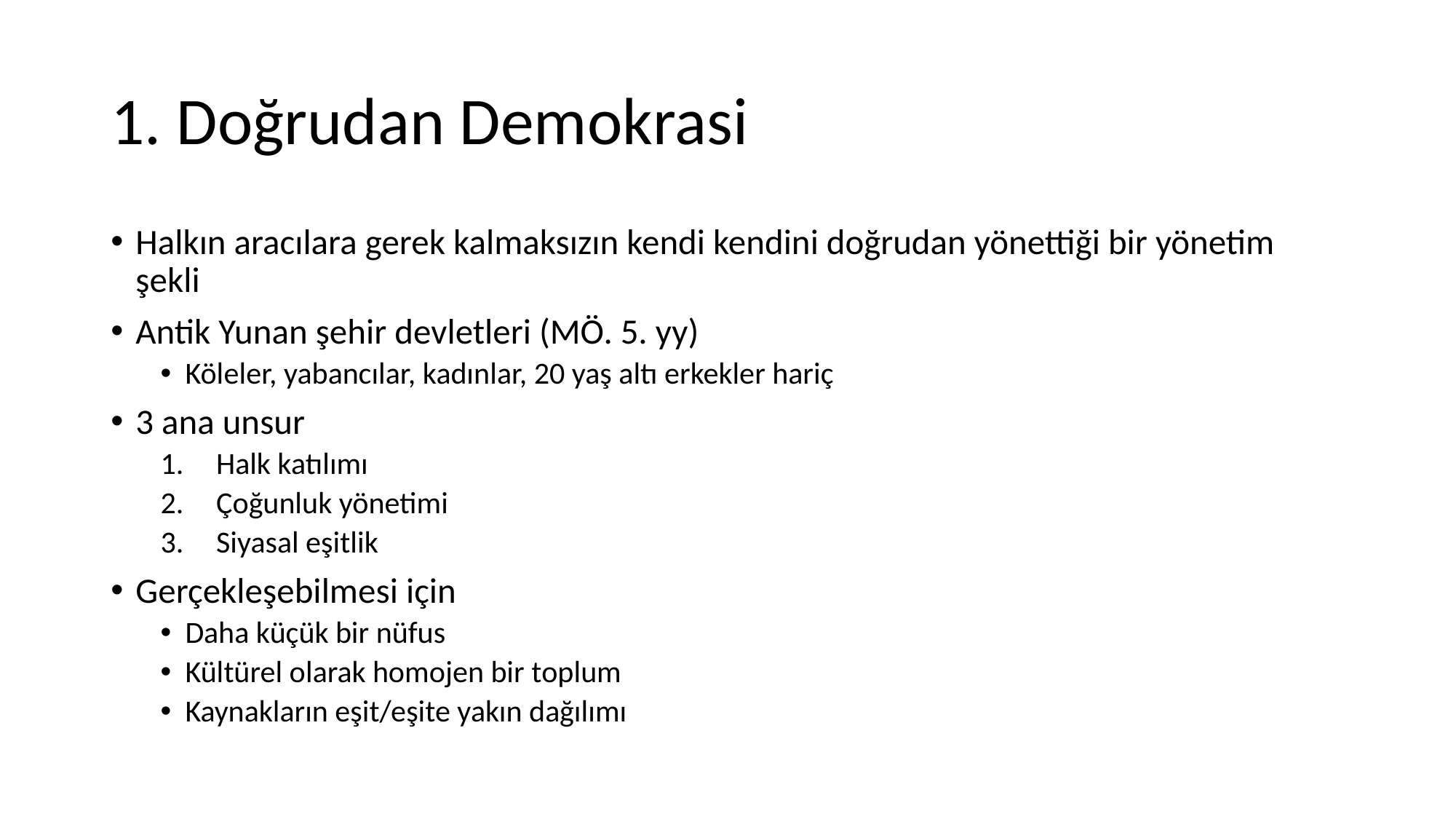

# 1. Doğrudan Demokrasi
Halkın aracılara gerek kalmaksızın kendi kendini doğrudan yönettiği bir yönetim şekli
Antik Yunan şehir devletleri (MÖ. 5. yy)
Köleler, yabancılar, kadınlar, 20 yaş altı erkekler hariç
3 ana unsur
Halk katılımı
Çoğunluk yönetimi
Siyasal eşitlik
Gerçekleşebilmesi için
Daha küçük bir nüfus
Kültürel olarak homojen bir toplum
Kaynakların eşit/eşite yakın dağılımı